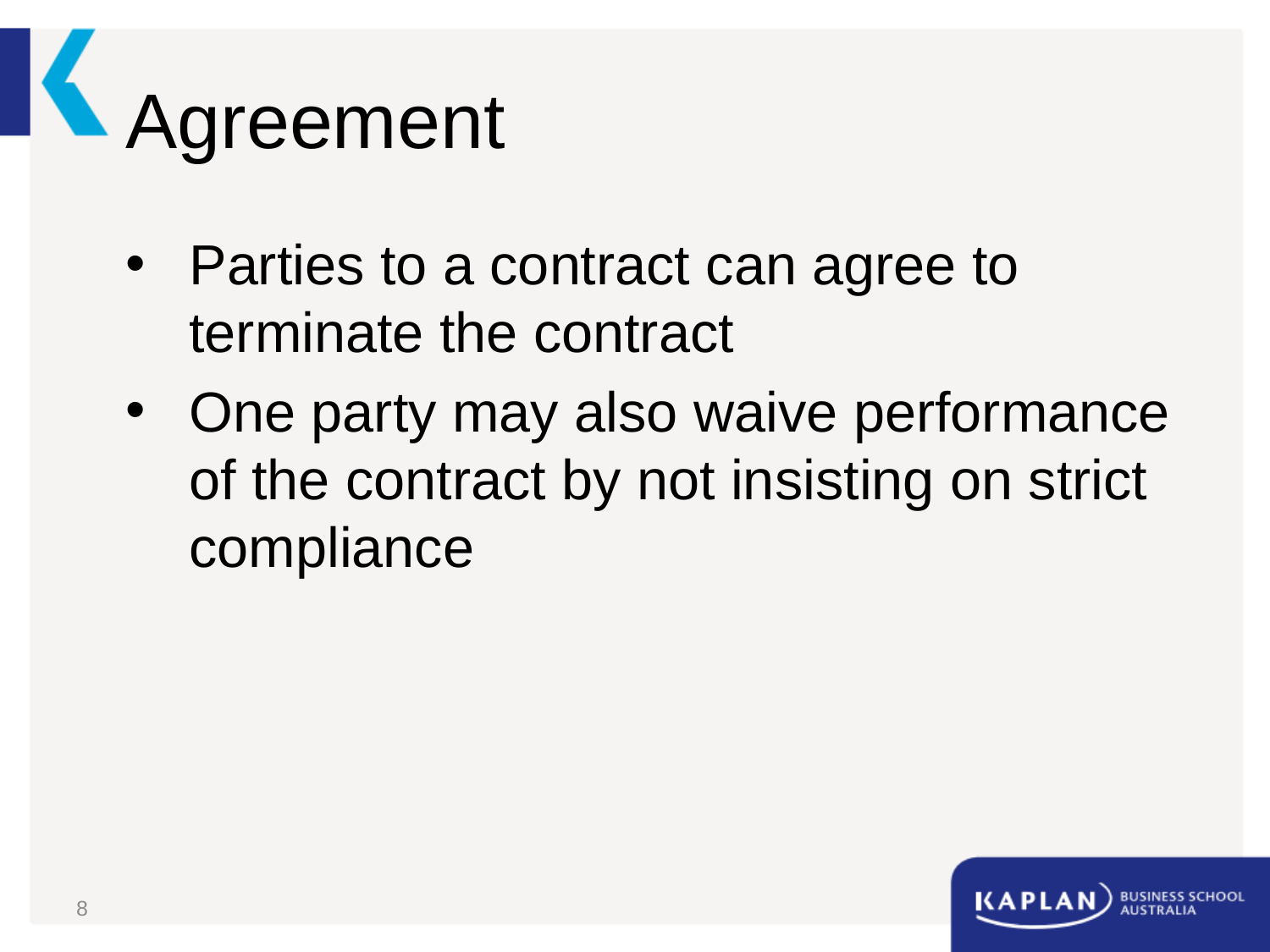

# Agreement
Parties to a contract can agree to terminate the contract
One party may also waive performance of the contract by not insisting on strict compliance
8